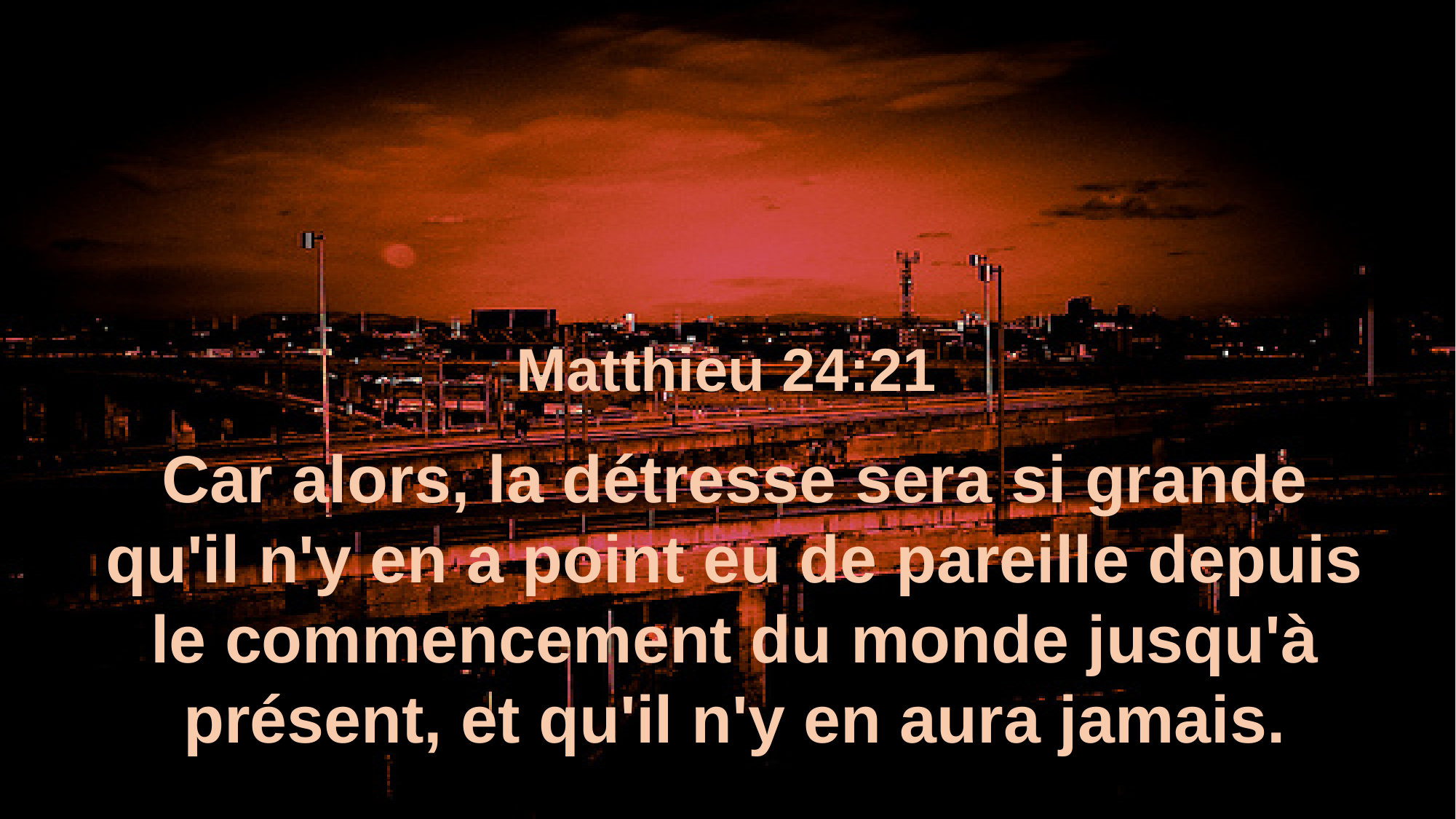

Matthieu 24:21

Car alors, la détresse sera si grande qu'il n'y en a point eu de pareille depuis le commencement du monde jusqu'à présent, et qu'il n'y en aura jamais.